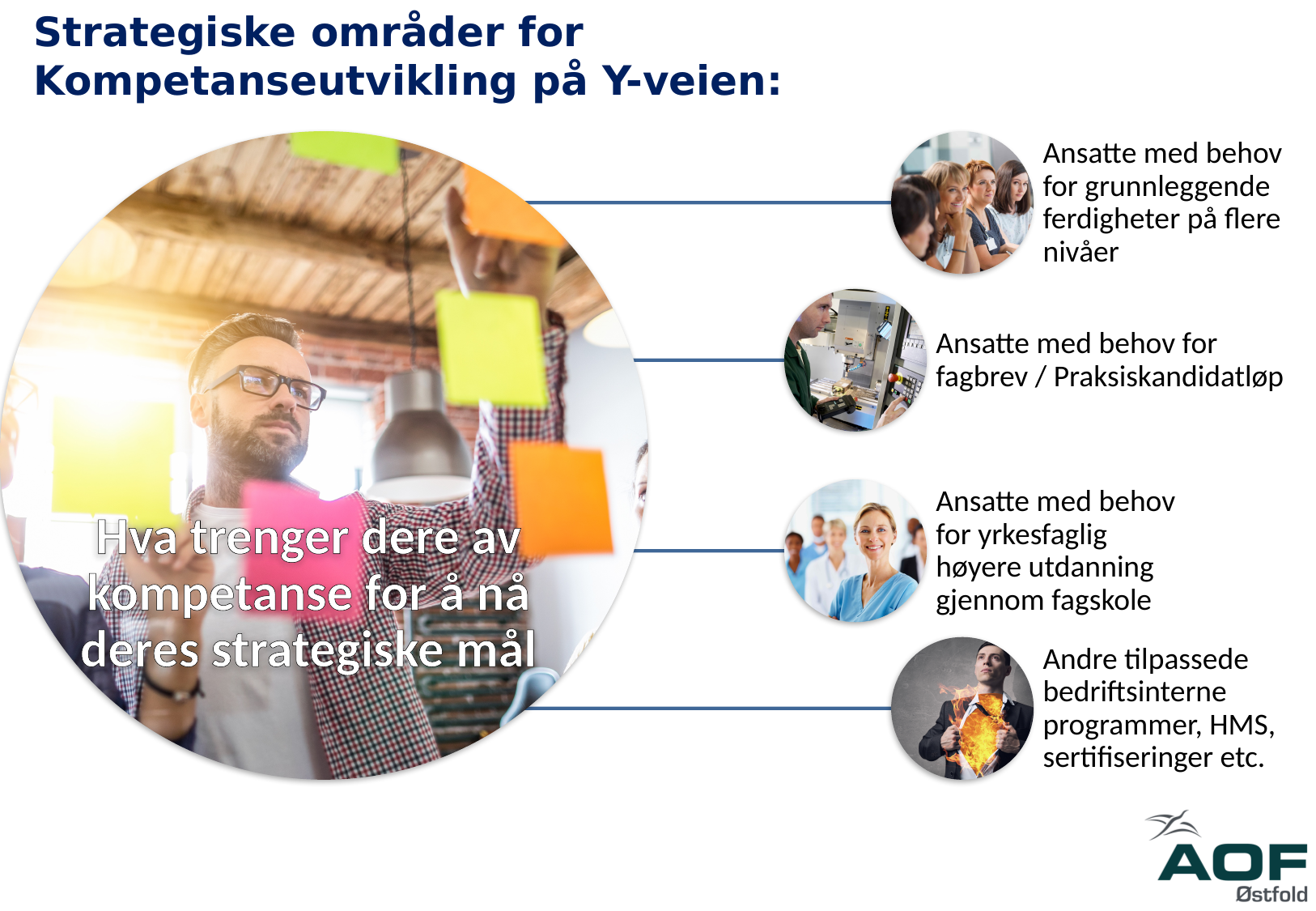

Hva trenger dere av kompetanse for å nå deres strategiske mål
Ansatte med behov for grunnleggende ferdigheter på flere nivåer
Ansatte med behov for fagbrev / Praksiskandidatløp
Ansatte med behov for yrkesfaglig høyere utdanning gjennom fagskole
Andre tilpassede bedriftsinterne programmer, HMS, sertifiseringer etc.
Strategiske områder for
Kompetanseutvikling på Y-veien: